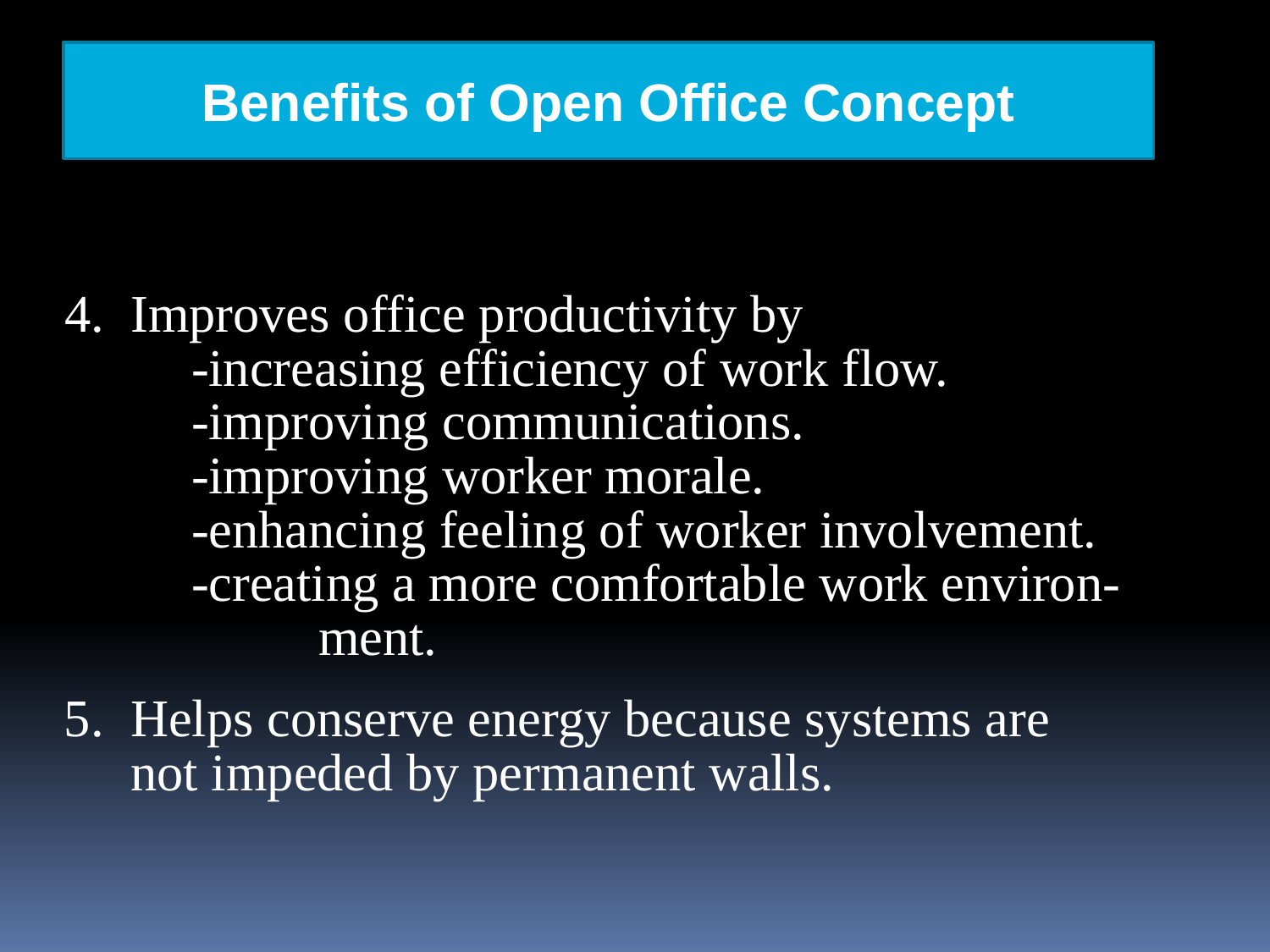

Benefits of Open Office Concept
4.  Improves office productivity by
	-increasing efficiency of work flow.
	-improving communications.
	-improving worker morale.
	-enhancing feeling of worker involvement.
	-creating a more comfortable work environ-
		ment.

5.  Helps conserve energy because systems are
     not impeded by permanent walls.